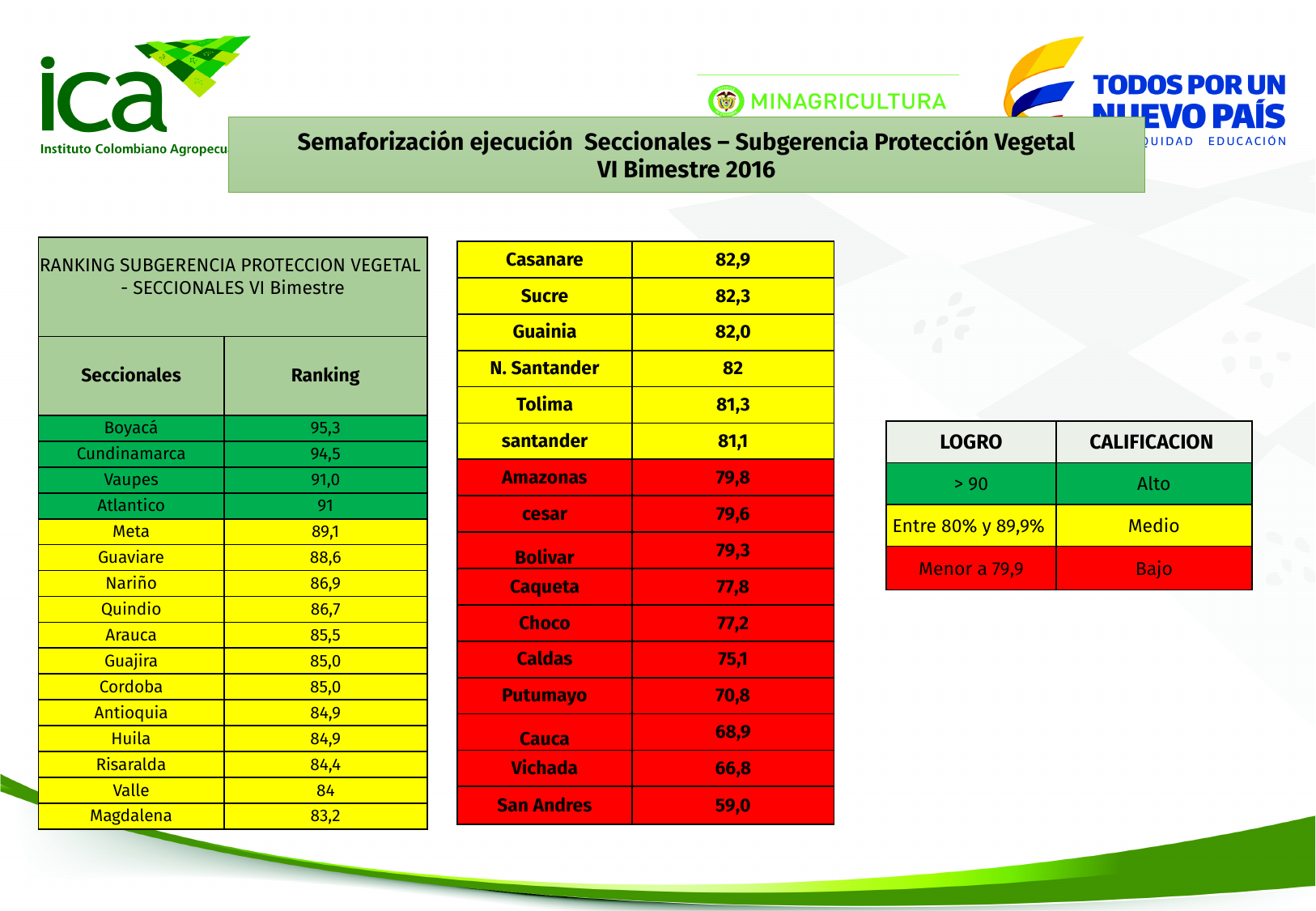

Semaforización ejecución  Seccionales – Subgerencia Protección Vegetal
VI Bimestre 2016
| RANKING SUBGERENCIA PROTECCION VEGETAL - SECCIONALES VI Bimestre |  |
| --- | --- |
| Seccionales | Ranking |
| Boyacá | 95,3 |
| Cundinamarca | 94,5 |
| Vaupes | 91,0 |
| Atlantico | 91 |
| Meta | 89,1 |
| Guaviare | 88,6 |
| Nariño | 86,9 |
| Quindio | 86,7 |
| Arauca | 85,5 |
| Guajira | 85,0 |
| Cordoba | 85,0 |
| Antioquia | 84,9 |
| Huila | 84,9 |
| Risaralda | 84,4 |
| Valle | 84 |
| Magdalena | 83,2 |
| Casanare | 82,9 |
| --- | --- |
| Sucre | 82,3 |
| Guainia | 82,0 |
| N. Santander | 82 |
| Tolima | 81,3 |
| santander | 81,1 |
| Amazonas | 79,8 |
| cesar | 79,6 |
| Bolivar | 79,3 |
| Caqueta | 77,8 |
| Choco | 77,2 |
| Caldas | 75,1 |
| Putumayo | 70,8 |
| Cauca | 68,9 |
| Vichada | 66,8 |
| San Andres | 59,0 |
| LOGRO | CALIFICACION |
| --- | --- |
| > 90 | Alto |
| Entre 80% y 89,9% | Medio |
| Menor a 79,9 | Bajo |